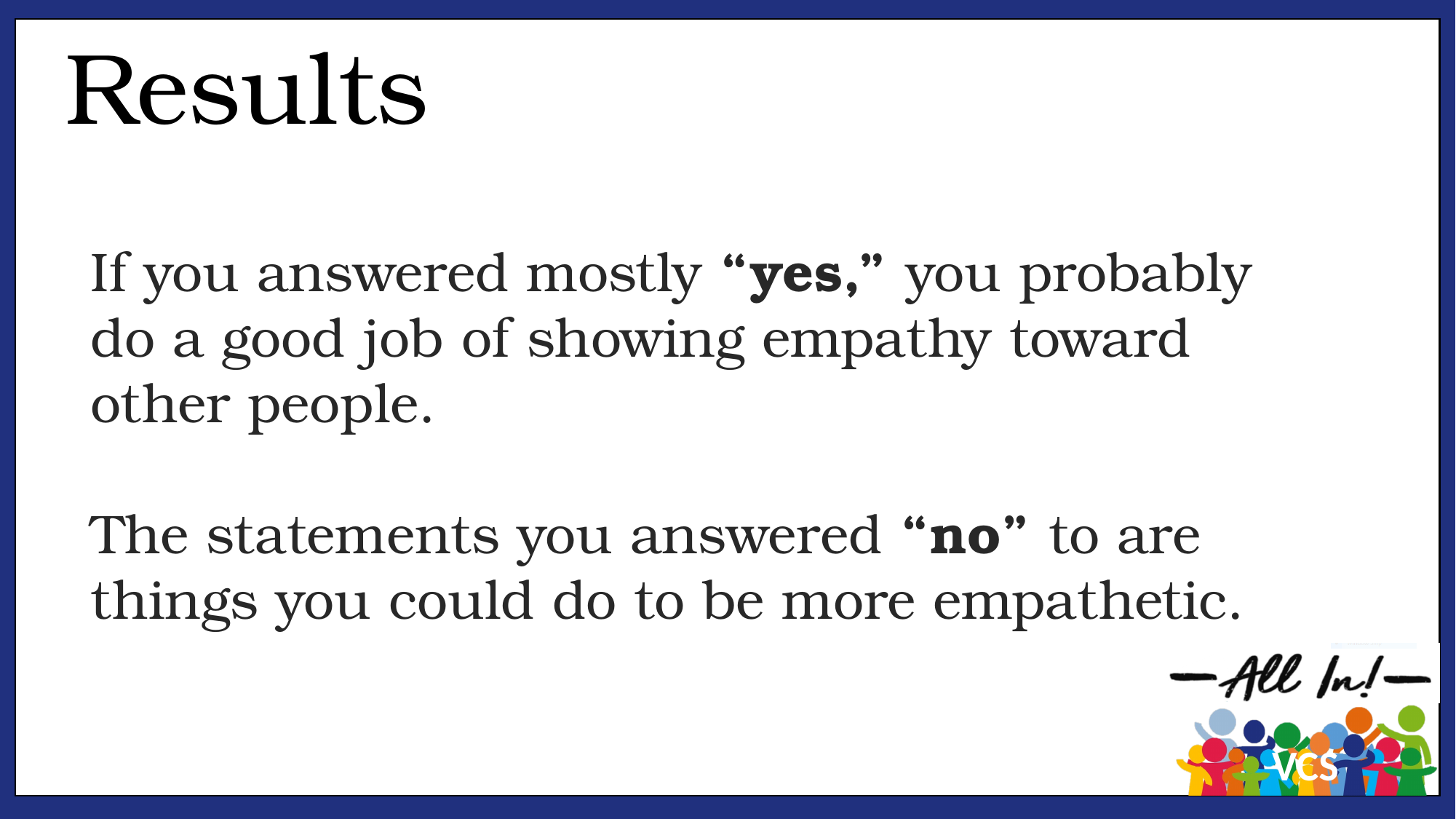

Results
If you answered mostly “yes,” you probably do a good job of showing empathy toward other people.

The statements you answered “no” to are things you could do to be more empathetic.